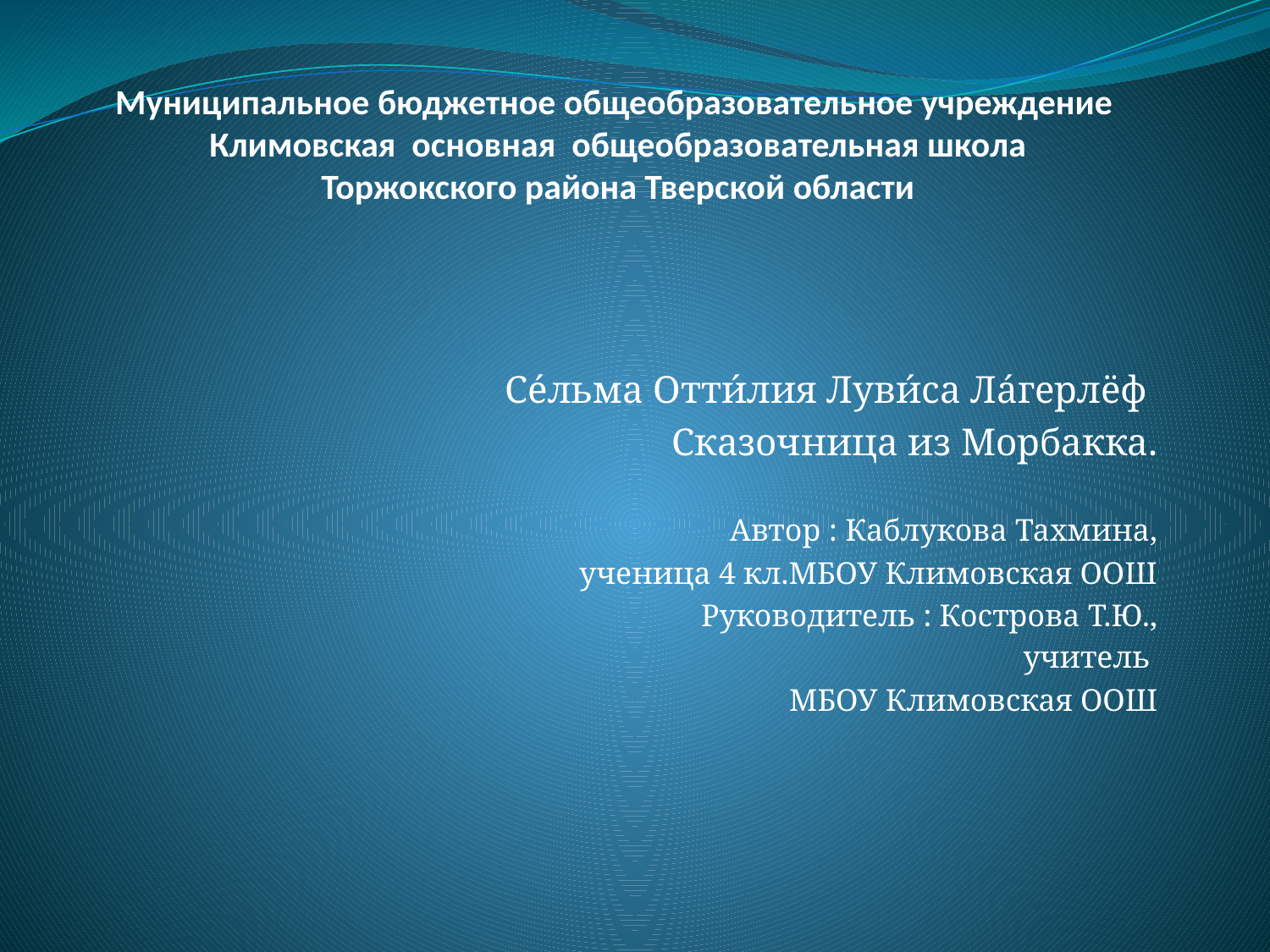

# Муниципальное бюджетное общеобразовательное учреждение Климовская  основная  общеобразовательная школа Торжокского района Тверской области

Се́льма Отти́лия Луви́са Ла́герлёф
Сказочница из Морбакка.

Автор : Каблукова Тахмина,
ученица 4 кл.МБОУ Климовская ООШ
Руководитель : Кострова Т.Ю.,
учитель
МБОУ Климовская ООШ